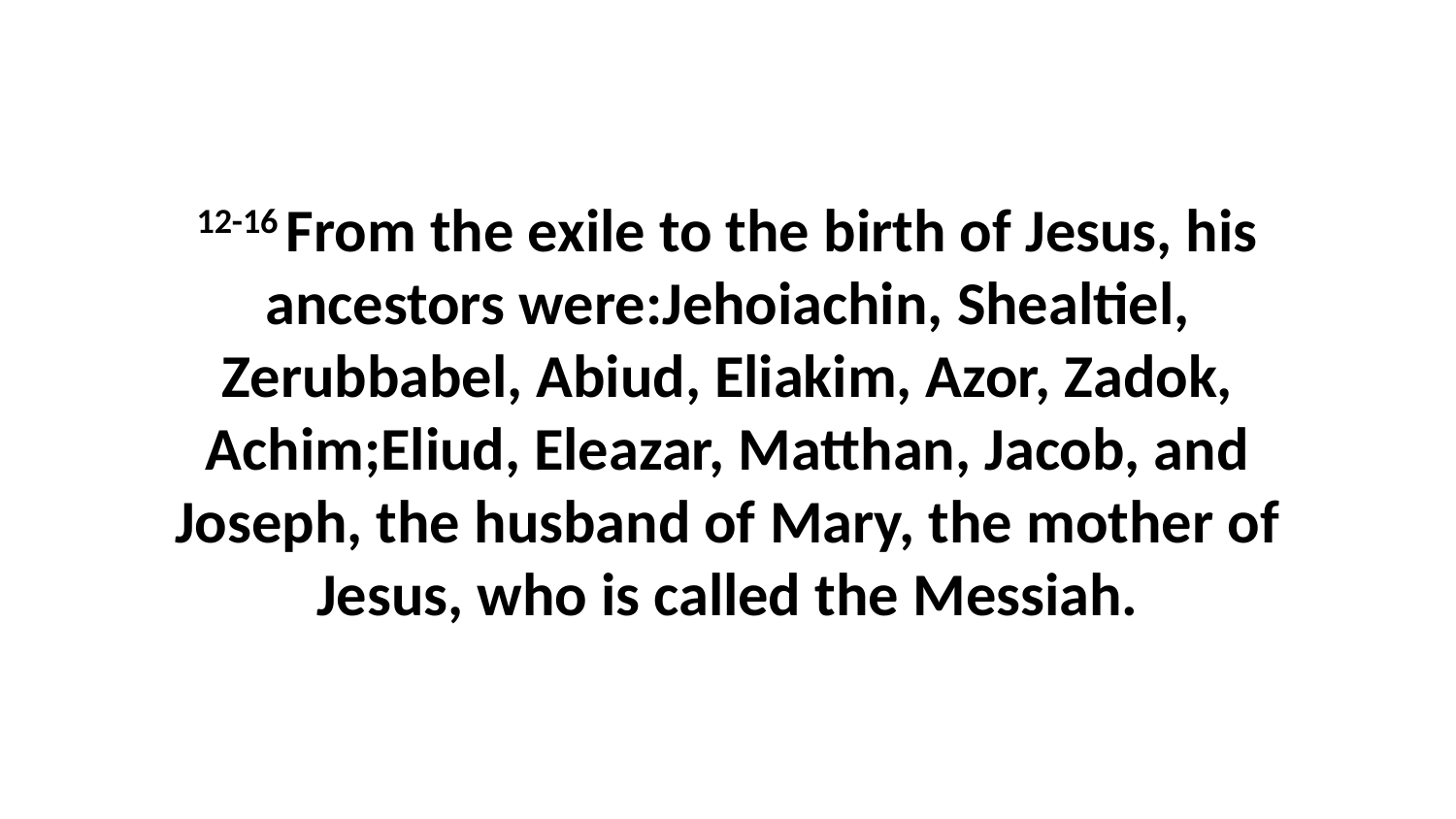

12-16 From the exile to the birth of Jesus, his ancestors were:Jehoiachin, Shealtiel, Zerubbabel, Abiud, Eliakim, Azor, Zadok, Achim;Eliud, Eleazar, Matthan, Jacob, and Joseph, the husband of Mary, the mother of Jesus, who is called the Messiah.